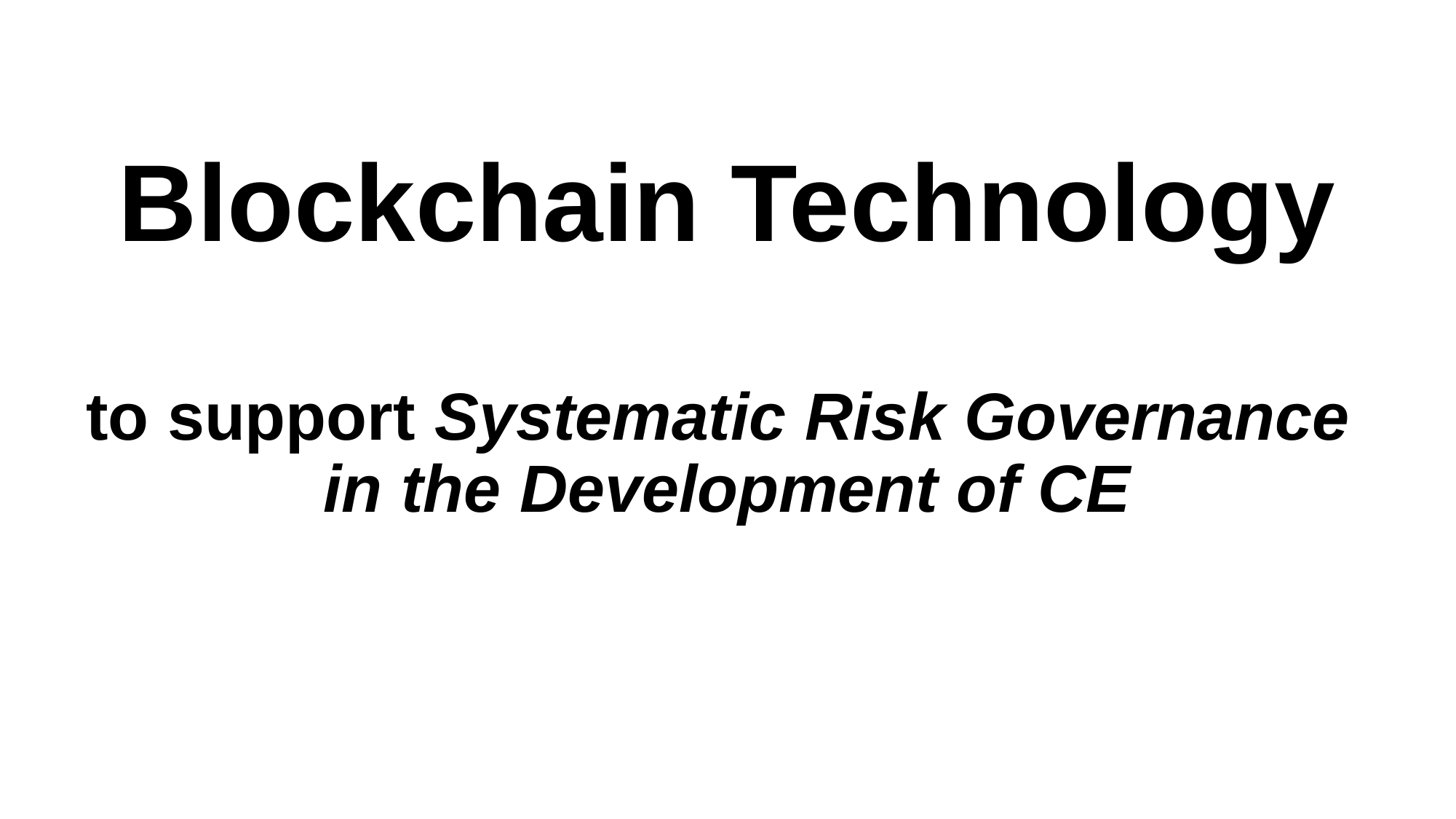

# Blockchain Technology to support Systematic Risk Governance in the Development of CE